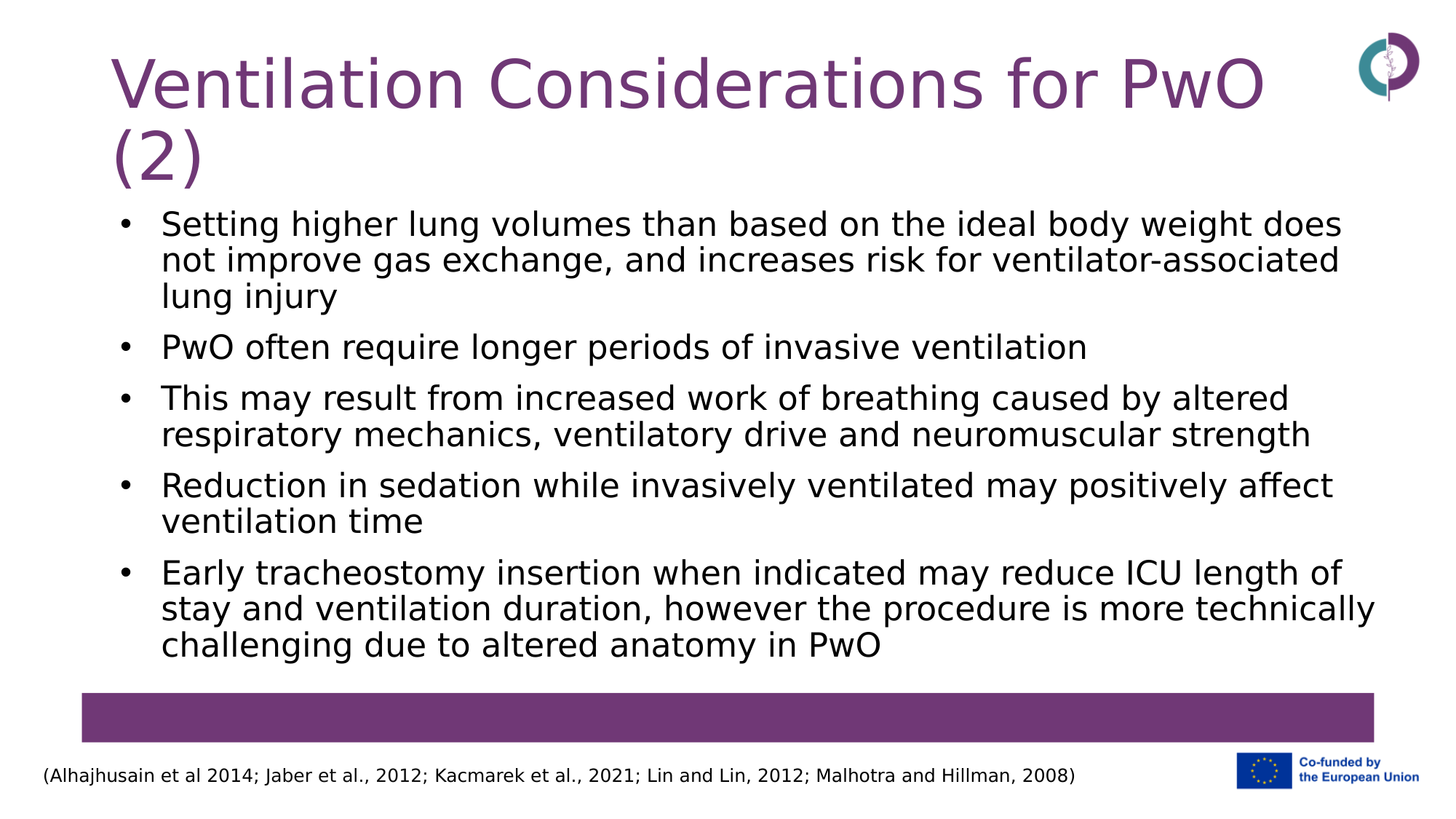

# Ventilation Considerations for PwO (2)
Setting higher lung volumes than based on the ideal body weight does not improve gas exchange, and increases risk for ventilator-associated lung injury
PwO often require longer periods of invasive ventilation
This may result from increased work of breathing caused by altered respiratory mechanics, ventilatory drive and neuromuscular strength
Reduction in sedation while invasively ventilated may positively affect ventilation time
Early tracheostomy insertion when indicated may reduce ICU length of stay and ventilation duration, however the procedure is more technically challenging due to altered anatomy in PwO

(Alhajhusain et al 2014; Jaber et al., 2012; Kacmarek et al., 2021; Lin and Lin, 2012; Malhotra and Hillman, 2008)